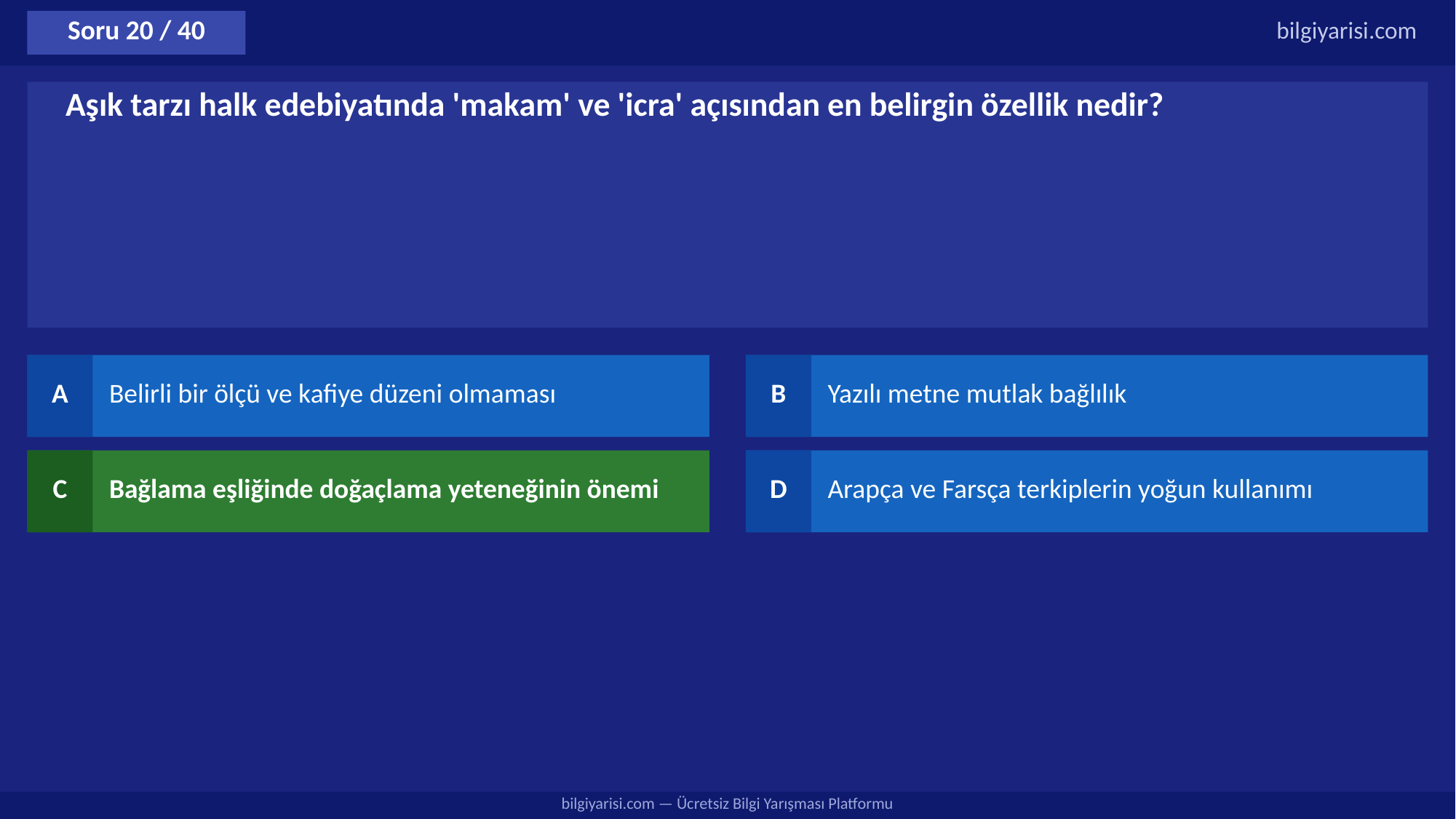

Soru 20 / 40
bilgiyarisi.com

Aşık tarzı halk edebiyatında 'makam' ve 'icra' açısından en belirgin özellik nedir?

A
Belirli bir ölçü ve kafiye düzeni olmaması

B
Yazılı metne mutlak bağlılık

C
Bağlama eşliğinde doğaçlama yeteneğinin önemi

D
Arapça ve Farsça terkiplerin yoğun kullanımı
bilgiyarisi.com — Ücretsiz Bilgi Yarışması Platformu